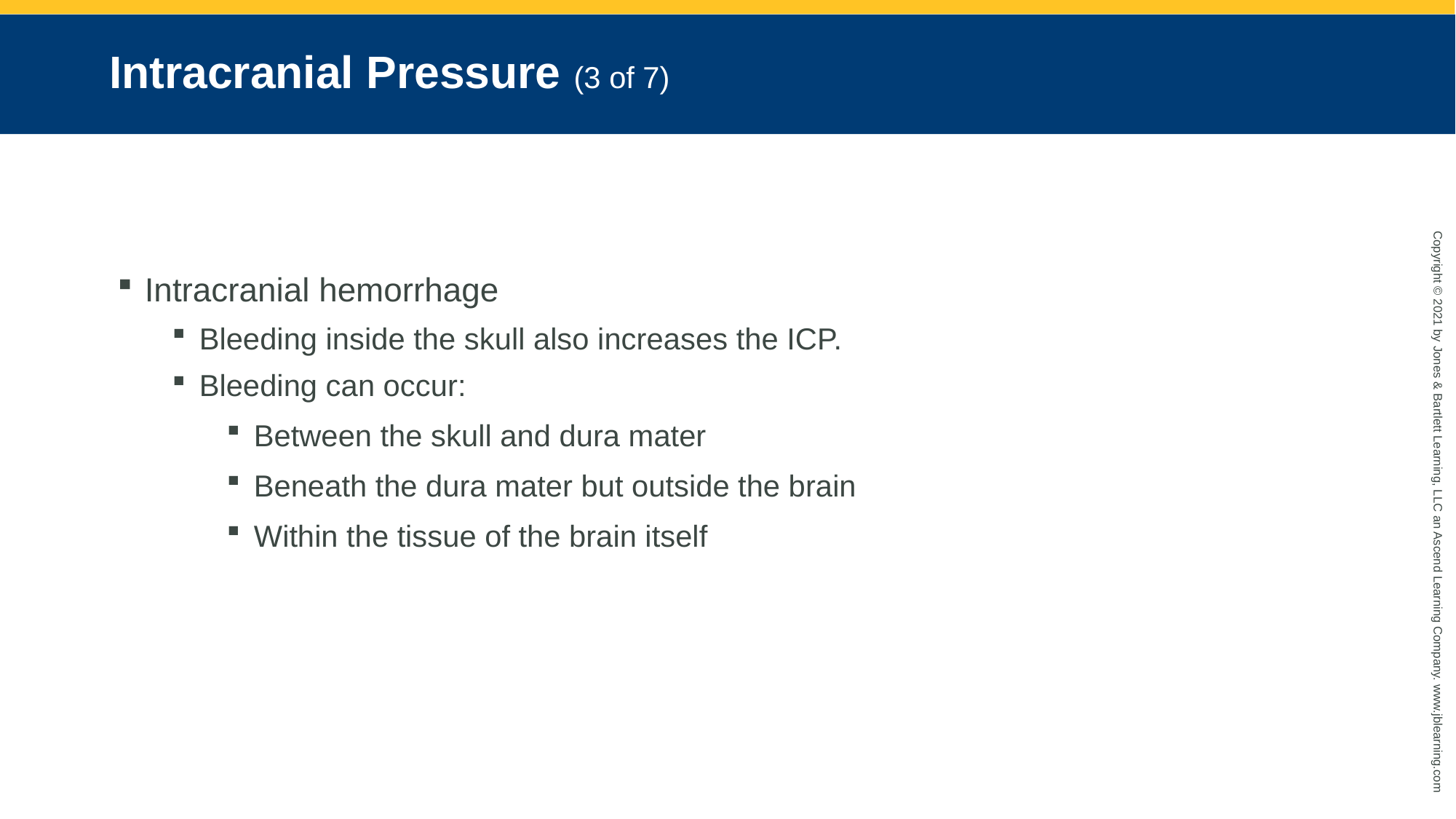

# Intracranial Pressure (3 of 7)
Intracranial hemorrhage
Bleeding inside the skull also increases the ICP.
Bleeding can occur:
Between the skull and dura mater
Beneath the dura mater but outside the brain
Within the tissue of the brain itself